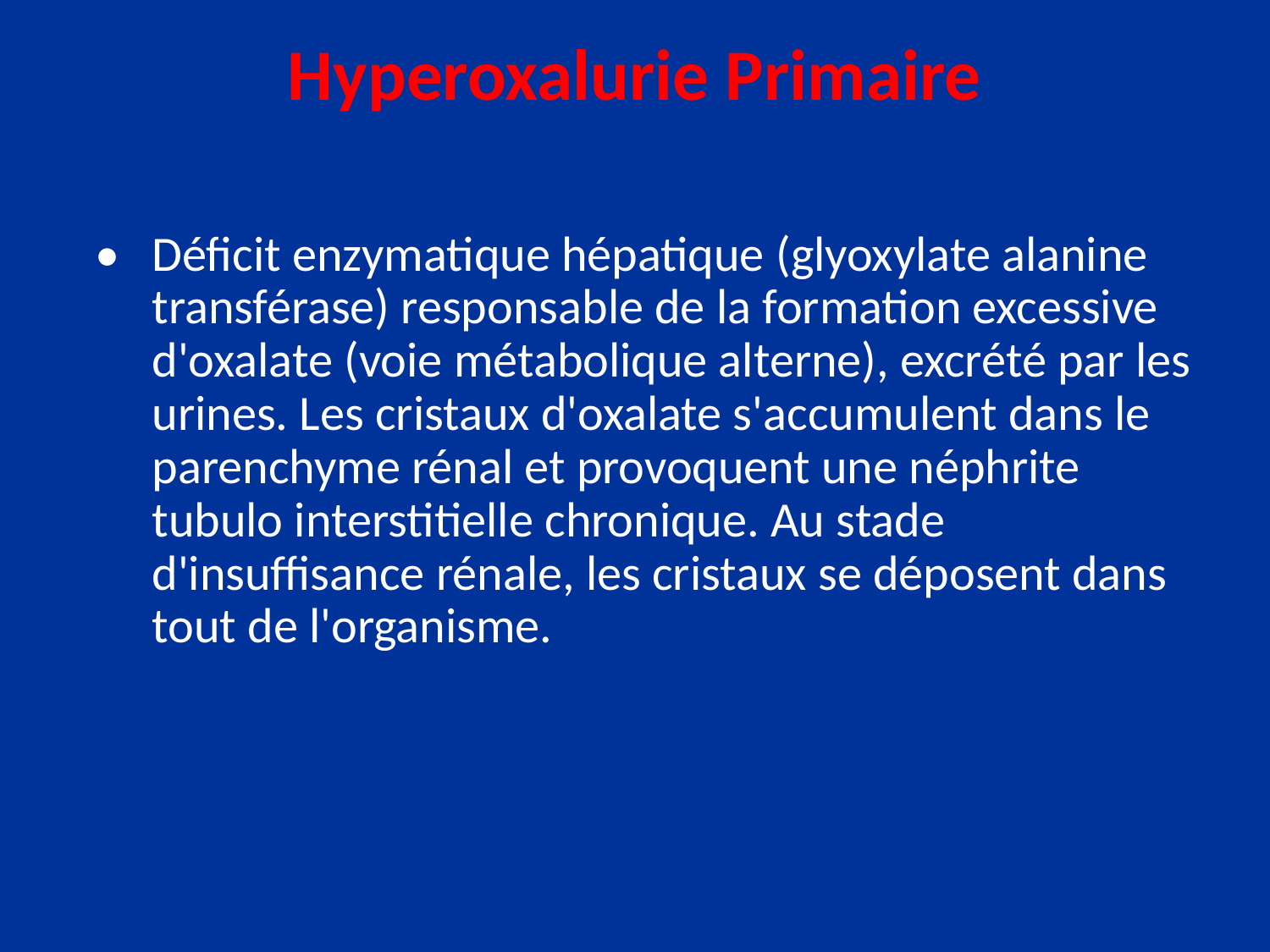

# Hyperoxalurie Primaire
•	Déficit enzymatique hépatique (glyoxylate alanine transférase) responsable de la formation excessive d'oxalate (voie métabolique alterne), excrété par les urines. Les cristaux d'oxalate s'accumulent dans le parenchyme rénal et provoquent une néphrite tubulo interstitielle chronique. Au stade d'insuffisance rénale, les cristaux se déposent dans tout de l'organisme.